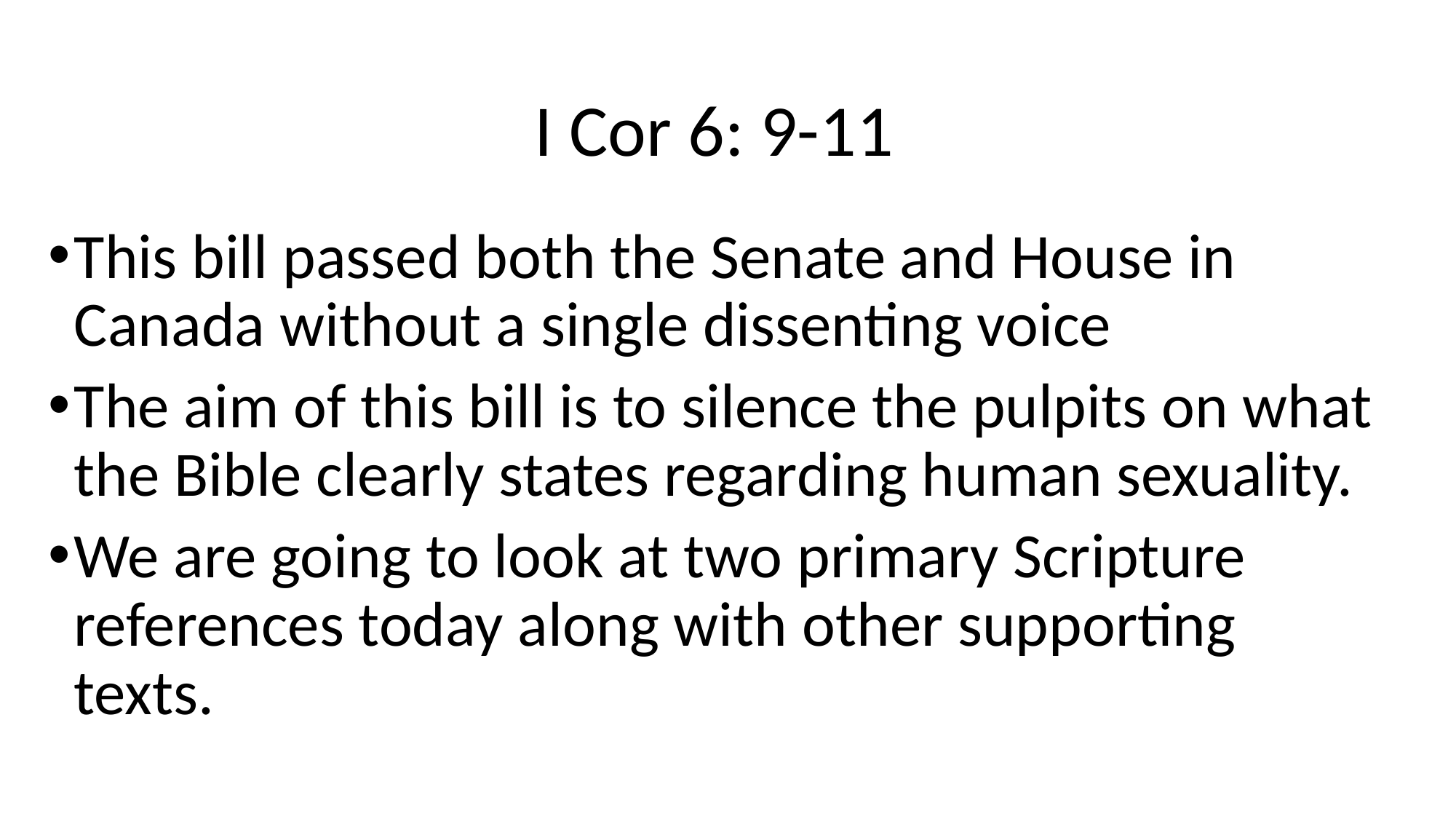

# I Cor 6: 9-11
This bill passed both the Senate and House in Canada without a single dissenting voice
The aim of this bill is to silence the pulpits on what the Bible clearly states regarding human sexuality.
We are going to look at two primary Scripture references today along with other supporting texts.